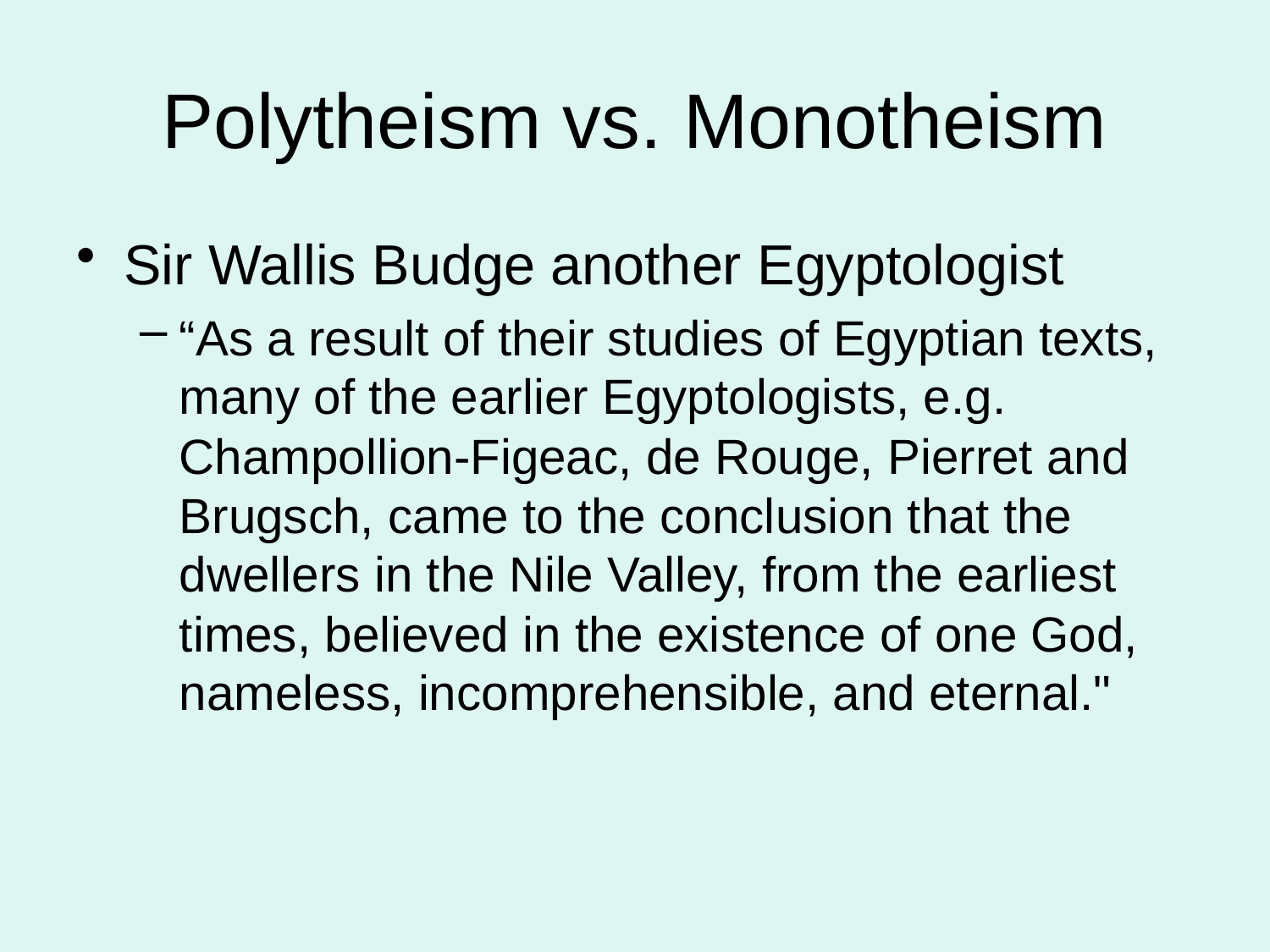

# Polytheism vs. Monotheism
Sir Wallis Budge another Egyptologist
“As a result of their studies of Egyptian texts, many of the earlier Egyptologists, e.g. Champollion-Figeac, de Rouge, Pierret and Brugsch, came to the conclusion that the dwellers in the Nile Valley, from the earliest times, believed in the existence of one God, nameless, incomprehensible, and eternal."